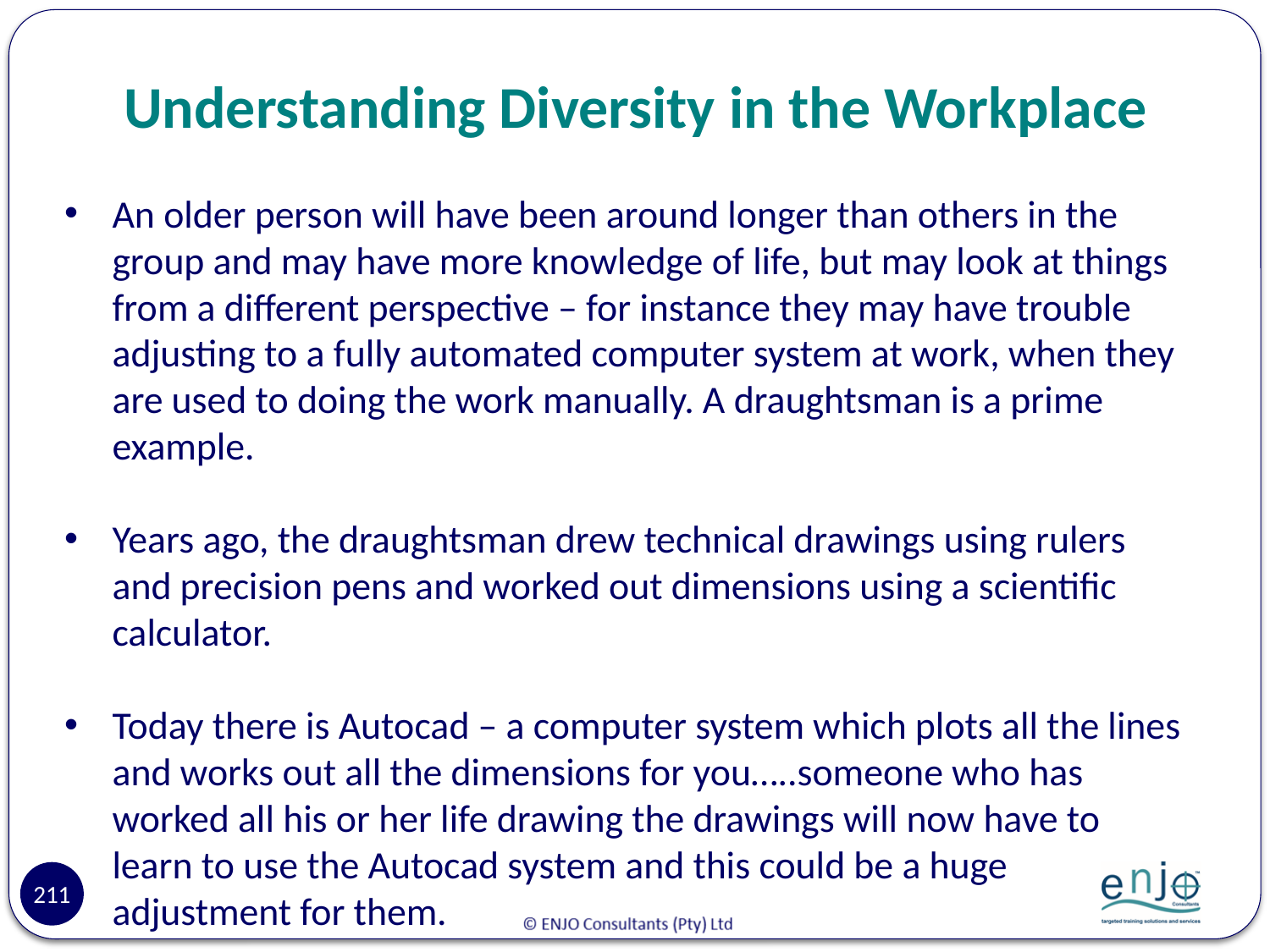

# Understanding Diversity in the Workplace

An older person will have been around longer than others in the group and may have more knowledge of life, but may look at things from a different perspective – for instance they may have trouble adjusting to a fully automated computer system at work, when they are used to doing the work manually. A draughtsman is a prime example.

Years ago, the draughtsman drew technical drawings using rulers and precision pens and worked out dimensions using a scientific calculator.

Today there is Autocad – a computer system which plots all the lines and works out all the dimensions for you…..someone who has worked all his or her life drawing the drawings will now have to learn to use the Autocad system and this could be a huge adjustment for them.

211